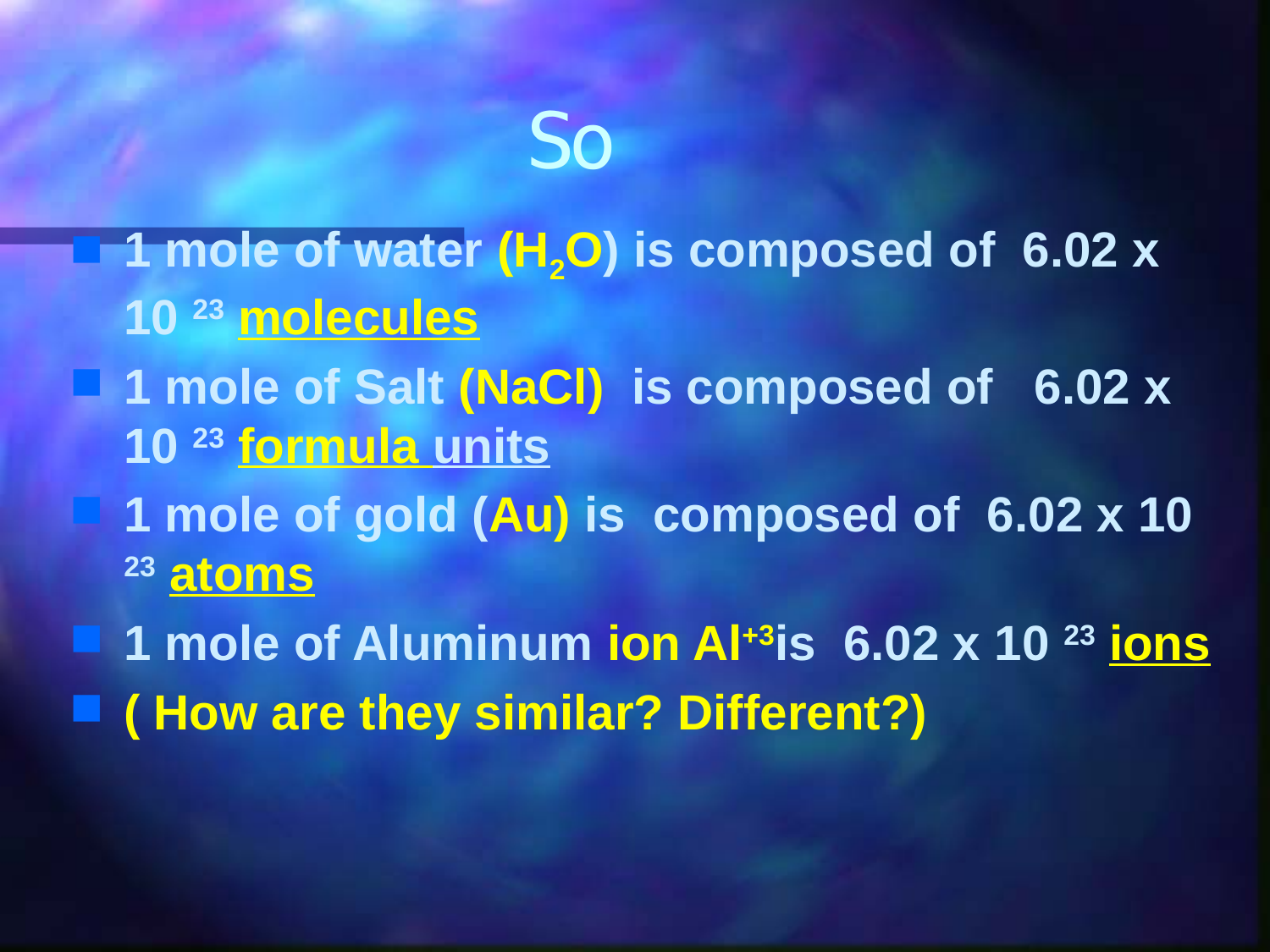

# So
1 mole of water (H2O) is composed of  6.02 x 10 23 molecules
1 mole of Salt (NaCl)  is composed of   6.02 x 10 23 formula units
1 mole of gold (Au) is  composed of  6.02 x 10 23 atoms
1 mole of Aluminum ion Al+3is  6.02 x 10 23 ions
( How are they similar? Different?)